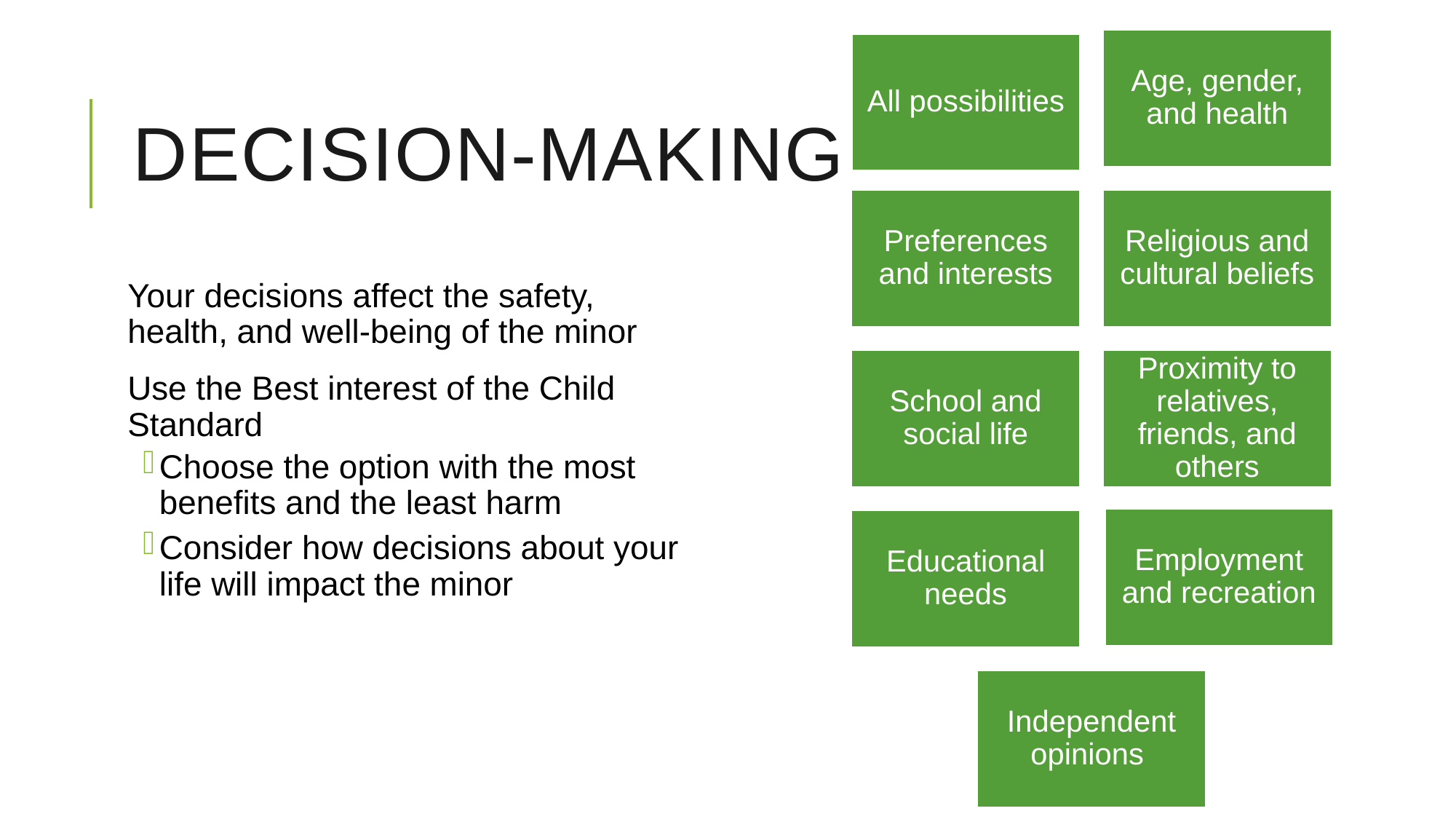

All possibilities
Age, gender, and health
Preferences and interests
Religious and cultural beliefs
School and social life
Proximity to relatives, friends, and others
Educational needs
Employment and recreation
Independent opinions
# Decision-Making
Your decisions affect the safety, health, and well-being of the minor
Use the Best interest of the Child Standard
Choose the option with the most benefits and the least harm
Consider how decisions about your life will impact the minor